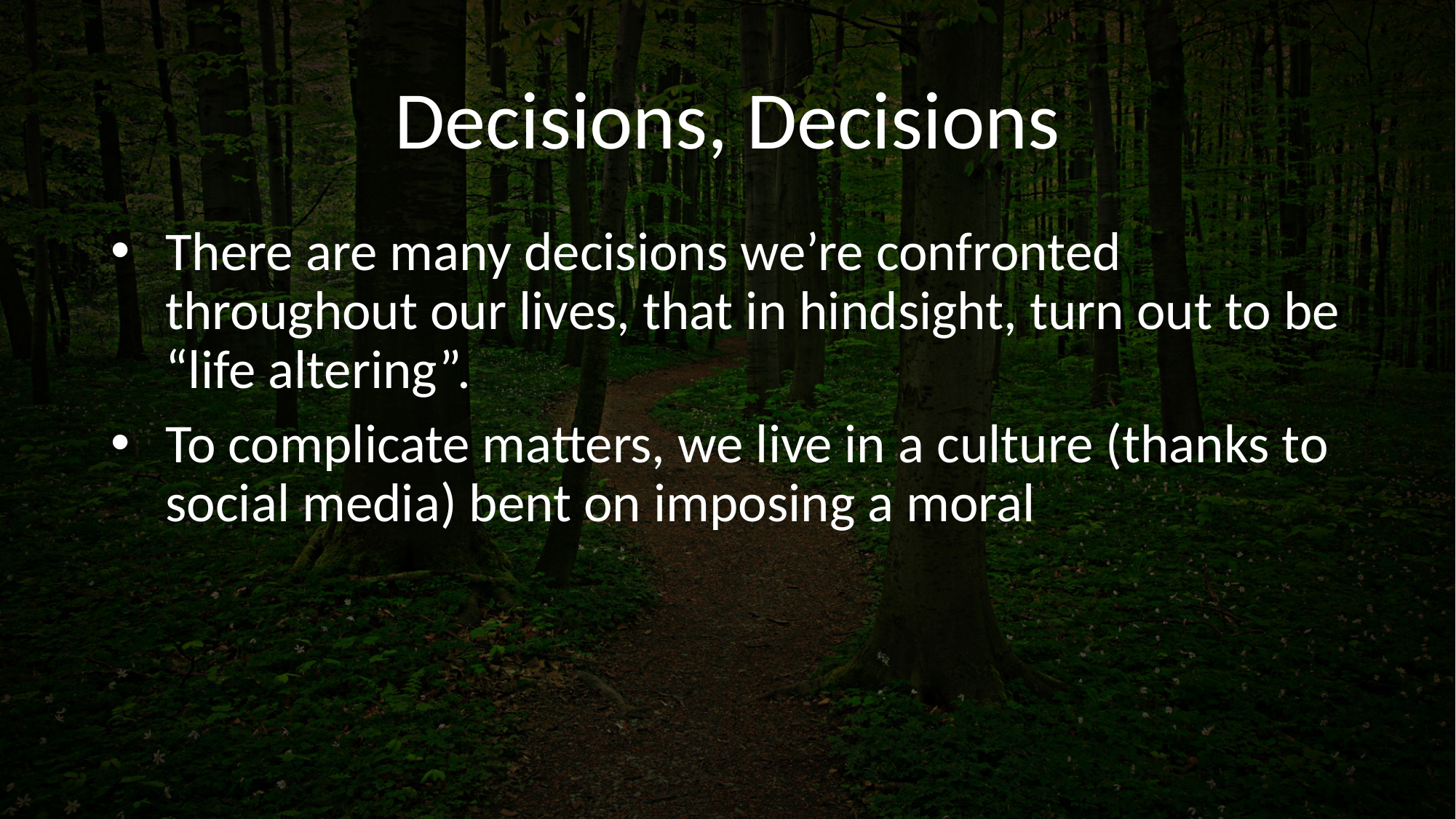

# Decisions, Decisions
There are many decisions we’re confronted throughout our lives, that in hindsight, turn out to be “life altering”.
To complicate matters, we live in a culture (thanks to social media) bent on imposing a moral